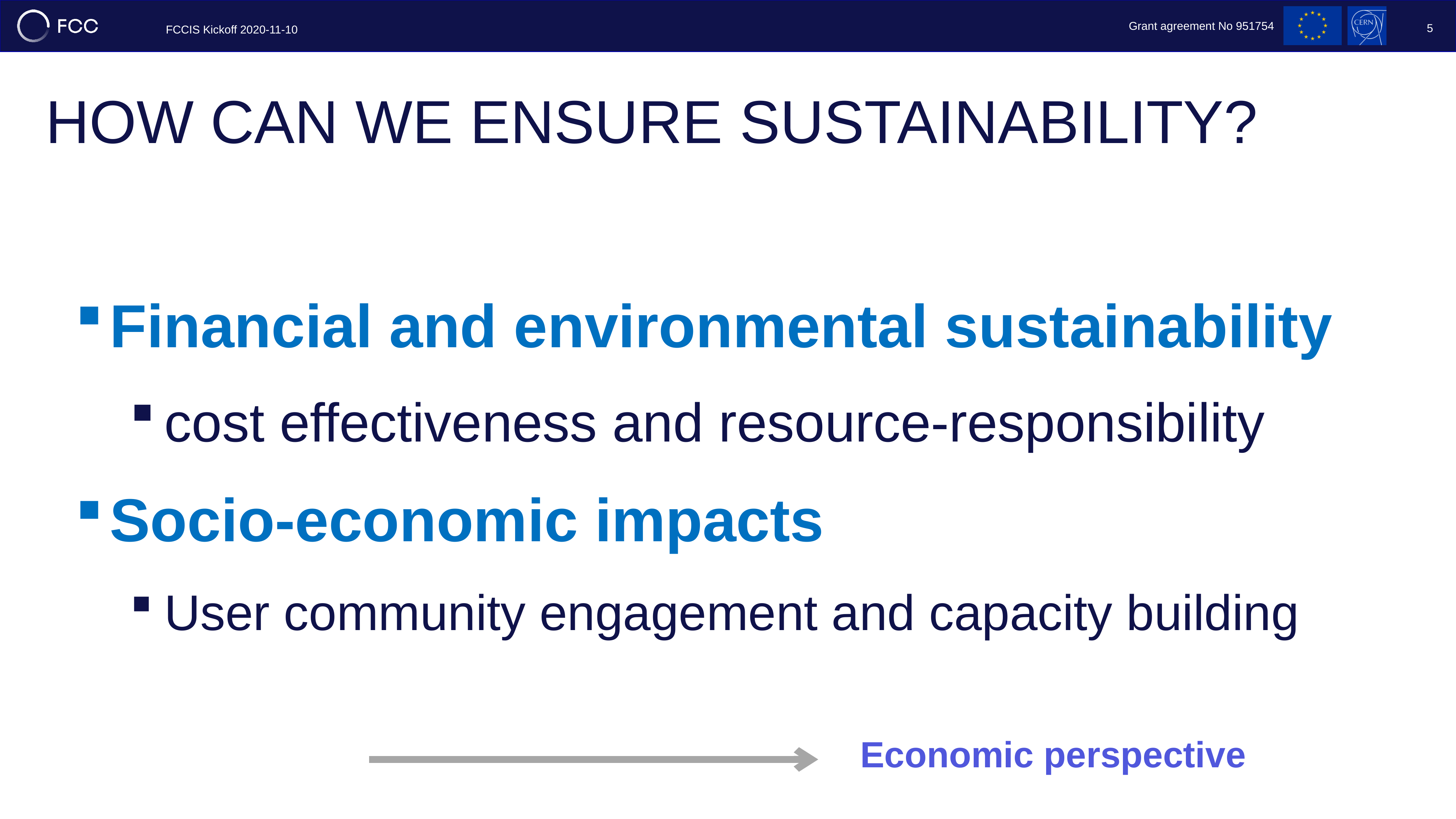

5
# HOW CAN WE ENSURE SUSTAINABILITY?
Financial and environmental sustainability
cost effectiveness and resource-responsibility
Socio-economic impacts
User community engagement and capacity building
Economic perspective